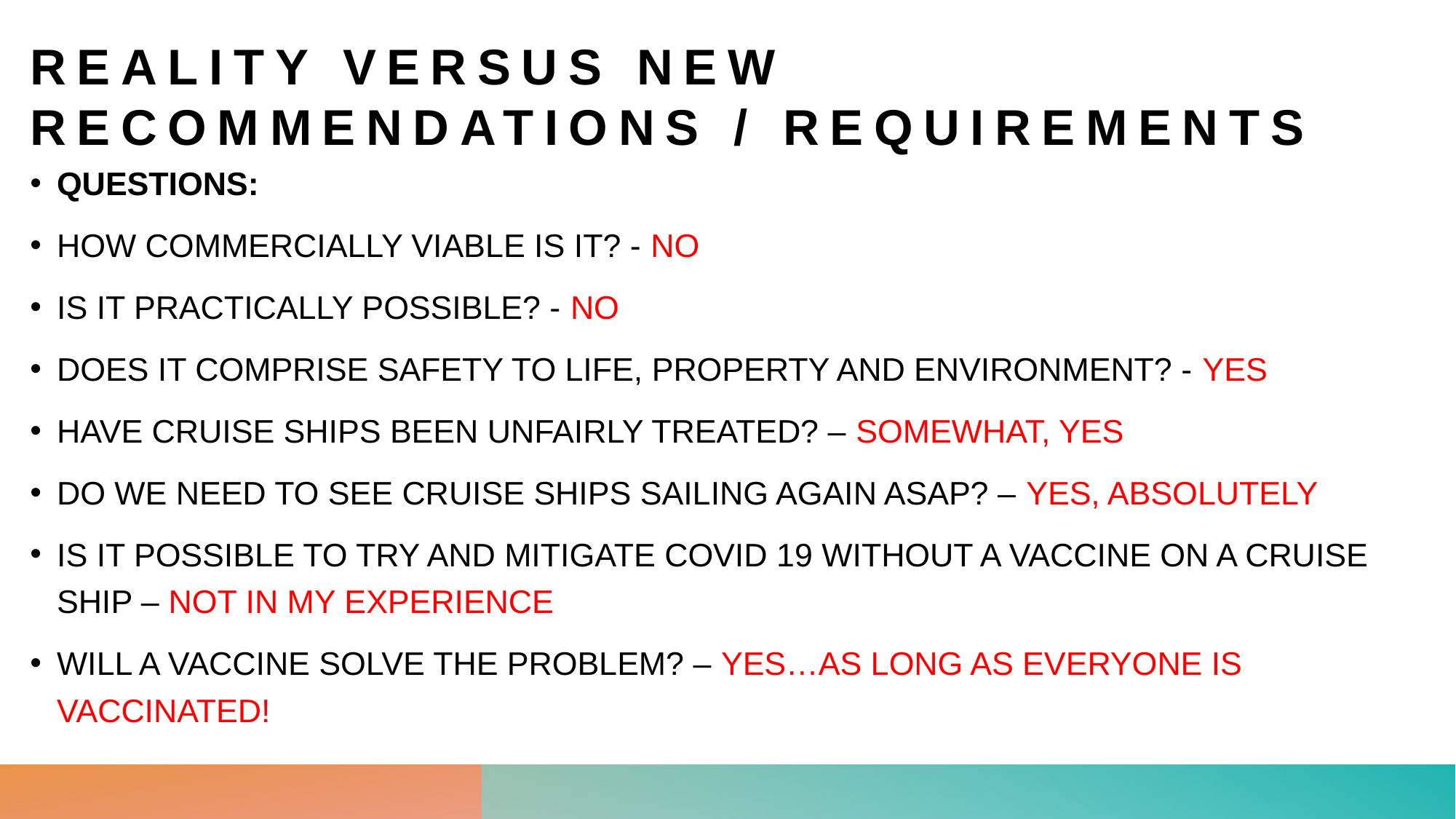

# Reality versus new recommendations / requirements
QUESTIONS:
HOW COMMERCIALLY VIABLE IS IT? - NO
IS IT PRACTICALLY POSSIBLE? - NO
DOES IT COMPRISE SAFETY TO LIFE, PROPERTY AND ENVIRONMENT? - YES
HAVE CRUISE SHIPS BEEN UNFAIRLY TREATED? – SOMEWHAT, YES
DO WE NEED TO SEE CRUISE SHIPS SAILING AGAIN ASAP? – YES, ABSOLUTELY
IS IT POSSIBLE TO TRY AND MITIGATE COVID 19 WITHOUT A VACCINE ON A CRUISE SHIP – NOT IN MY EXPERIENCE
WILL A VACCINE SOLVE THE PROBLEM? – YES…AS LONG AS EVERYONE IS VACCINATED!